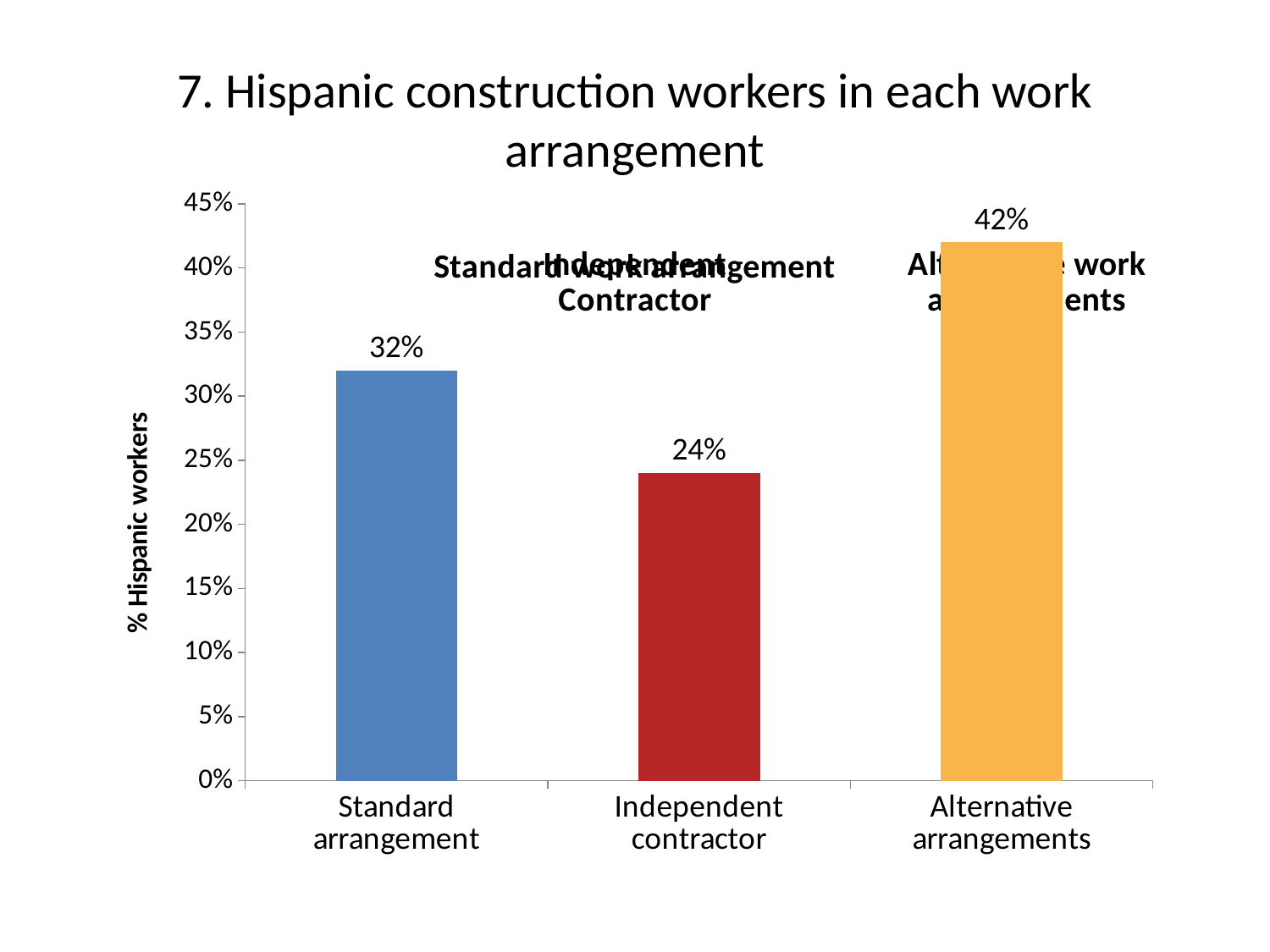

# 7. Hispanic construction workers in each work arrangement

### Chart

| Category | Hispanic |
|---|---|
| Standard arrangement | 32.0 |
| Independent contractor | 24.0 |
| Alternative arrangements | 42.0 |

### Chart: Standard work arrangement

| Category |
|---|

### Chart: Independent Contractor

| Category |
|---|

### Chart: Alternative work arrangements

| Category |
|---|